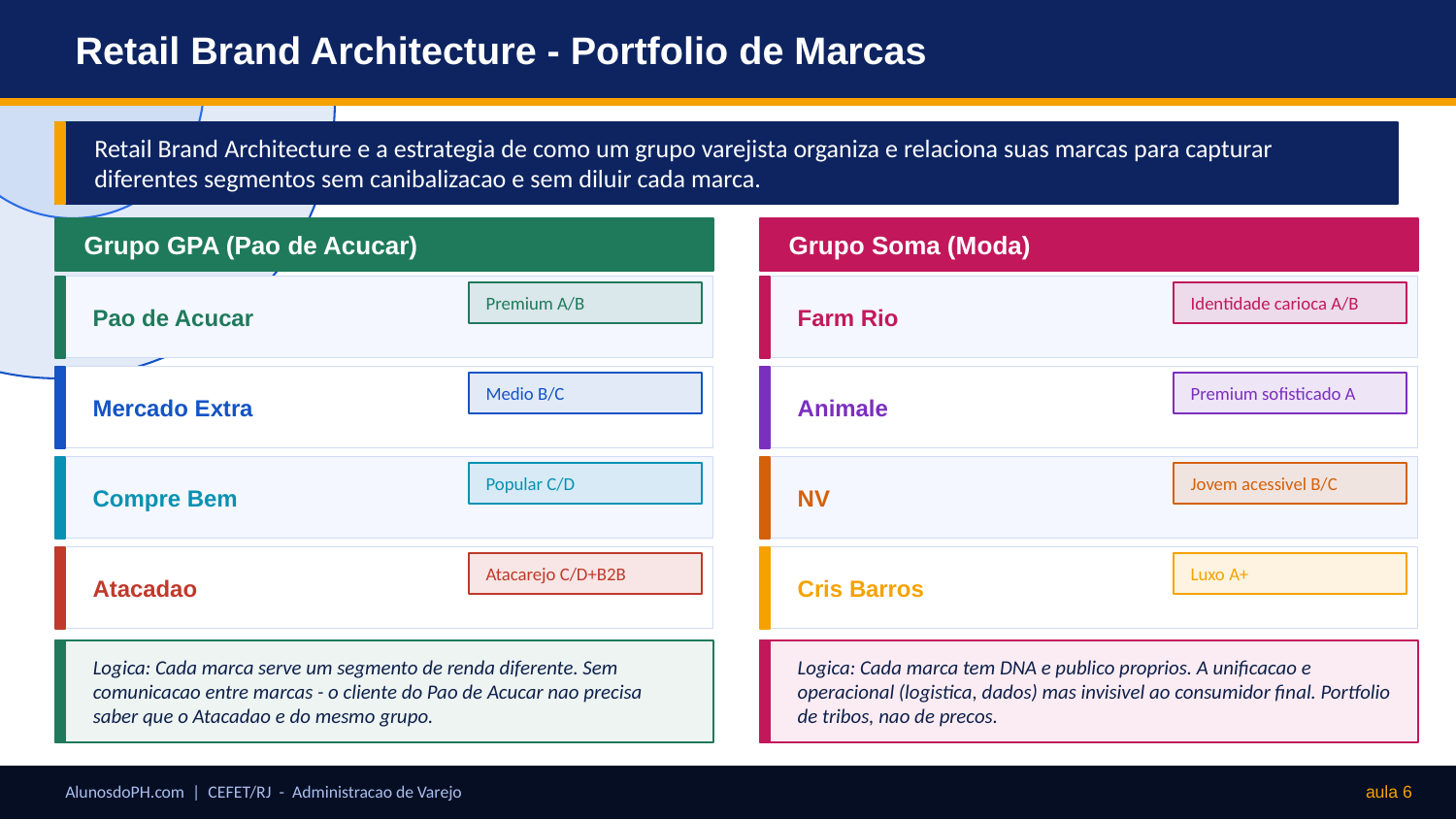

Retail Brand Architecture - Portfolio de Marcas

Retail Brand Architecture e a estrategia de como um grupo varejista organiza e relaciona suas marcas para capturar diferentes segmentos sem canibalizacao e sem diluir cada marca.

Grupo GPA (Pao de Acucar)

Grupo Soma (Moda)

Pao de Acucar

Farm Rio

Premium A/B

Identidade carioca A/B

Mercado Extra

Animale

Medio B/C

Premium sofisticado A

Compre Bem

NV

Popular C/D

Jovem acessivel B/C

Atacadao

Cris Barros

Atacarejo C/D+B2B

Luxo A+

Logica: Cada marca serve um segmento de renda diferente. Sem comunicacao entre marcas - o cliente do Pao de Acucar nao precisa saber que o Atacadao e do mesmo grupo.
Logica: Cada marca tem DNA e publico proprios. A unificacao e operacional (logistica, dados) mas invisivel ao consumidor final. Portfolio de tribos, nao de precos.

AlunosdoPH.com  |  CEFET/RJ  -  Administracao de Varejo
aula 6